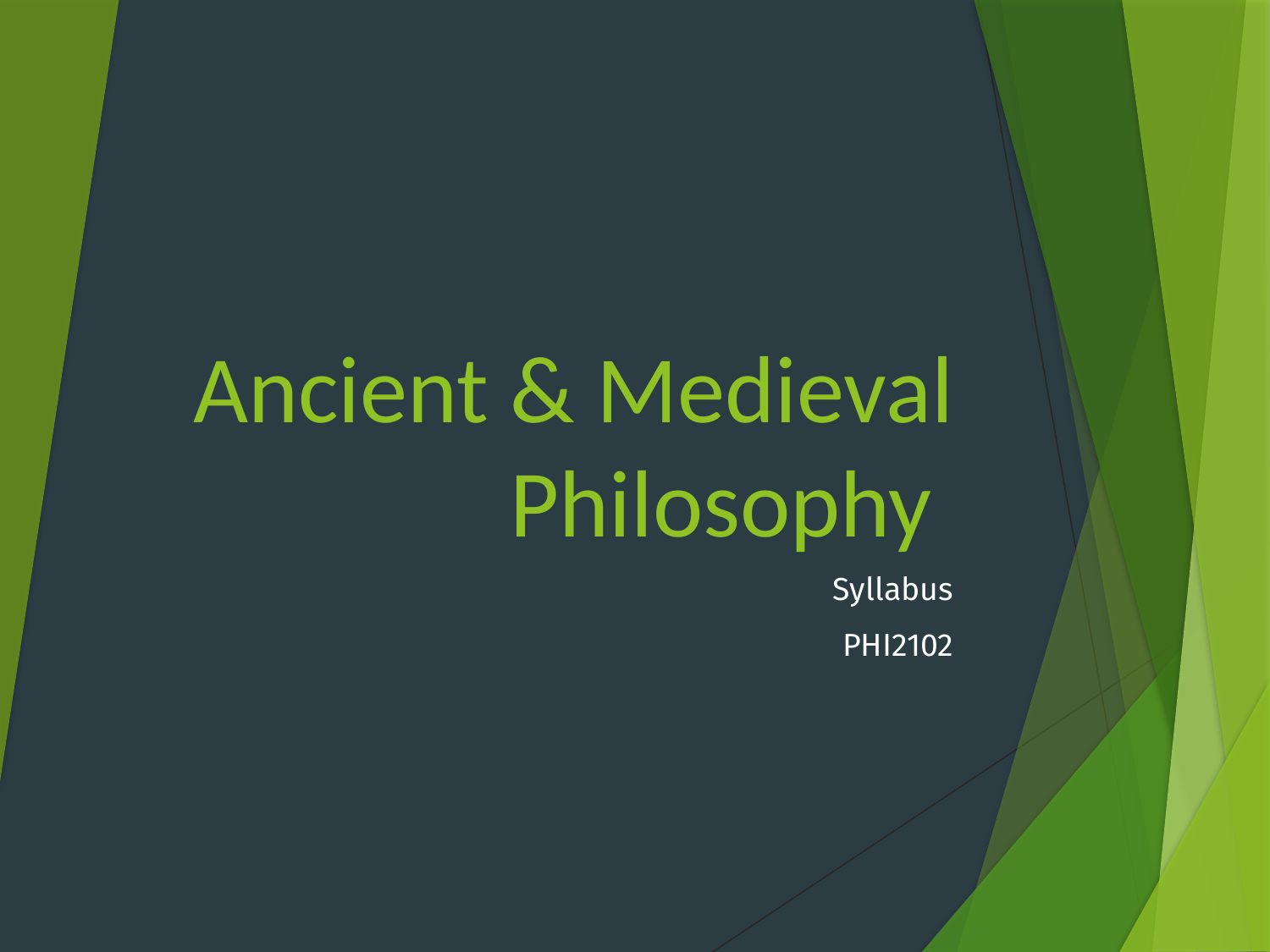

# Ancient & Medieval Philosophy
Syllabus
PHI2102